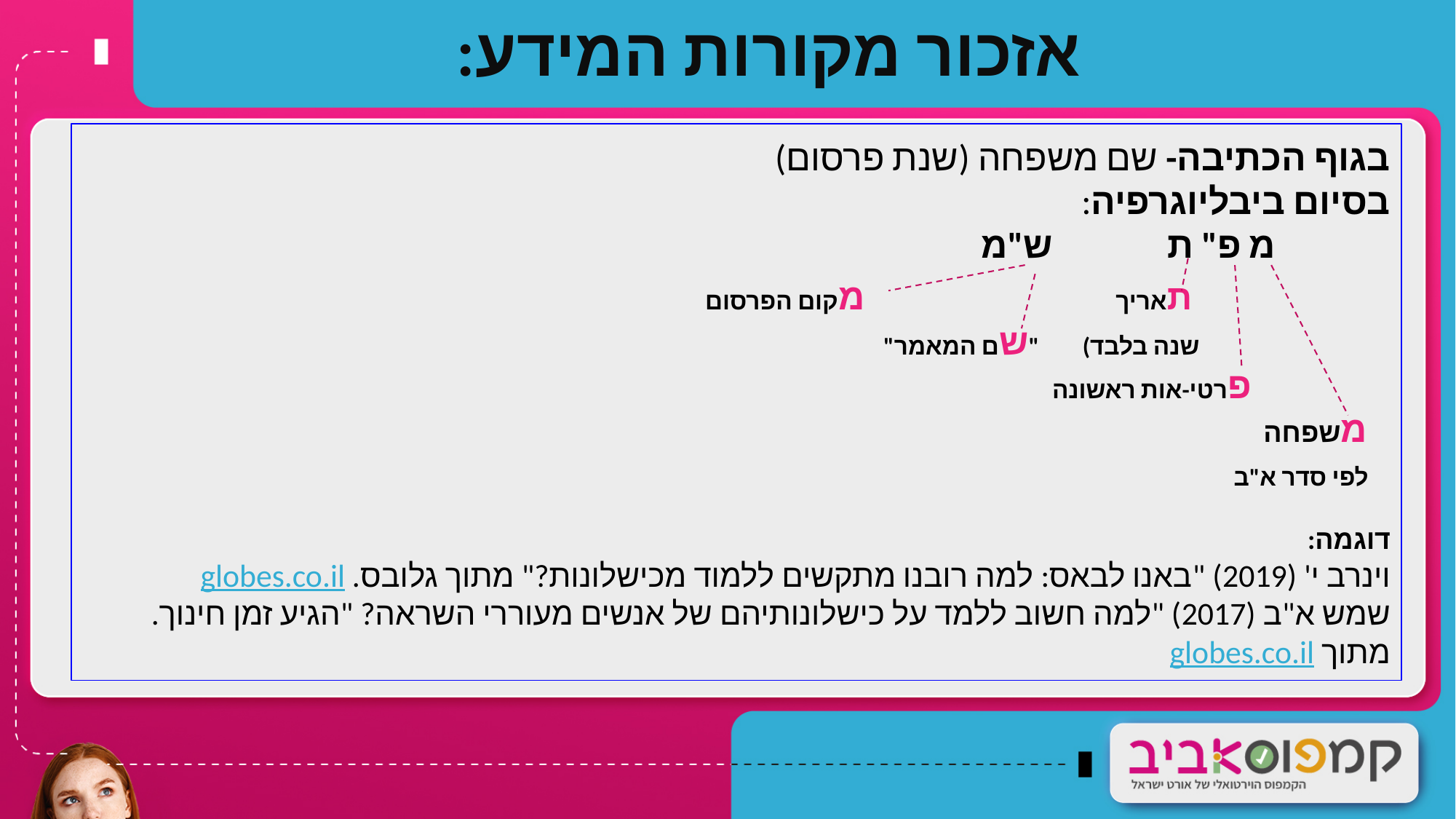

אזכור מקורות המידע:
בגוף הכתיבה- שם משפחה (שנת פרסום)
בסיום ביבליוגרפיה:
              מ פ" ת              ש"מ
                        תאריך                                              מקום הפרסום
                                   שנה בלבד)        "שם המאמר"
                 פרטי-אות ראשונה
    משפחה
   לפי סדר א"ב

דוגמה:
וינרב י' (2019) "באנו לבאס: למה רובנו מתקשים ללמוד מכישלונות?" מתוך גלובס. globes.co.il
שמש א"ב (2017) "למה חשוב ללמד על כישלונותיהם של אנשים מעוררי השראה? "הגיע זמן חינוך. מתוך globes.co.il